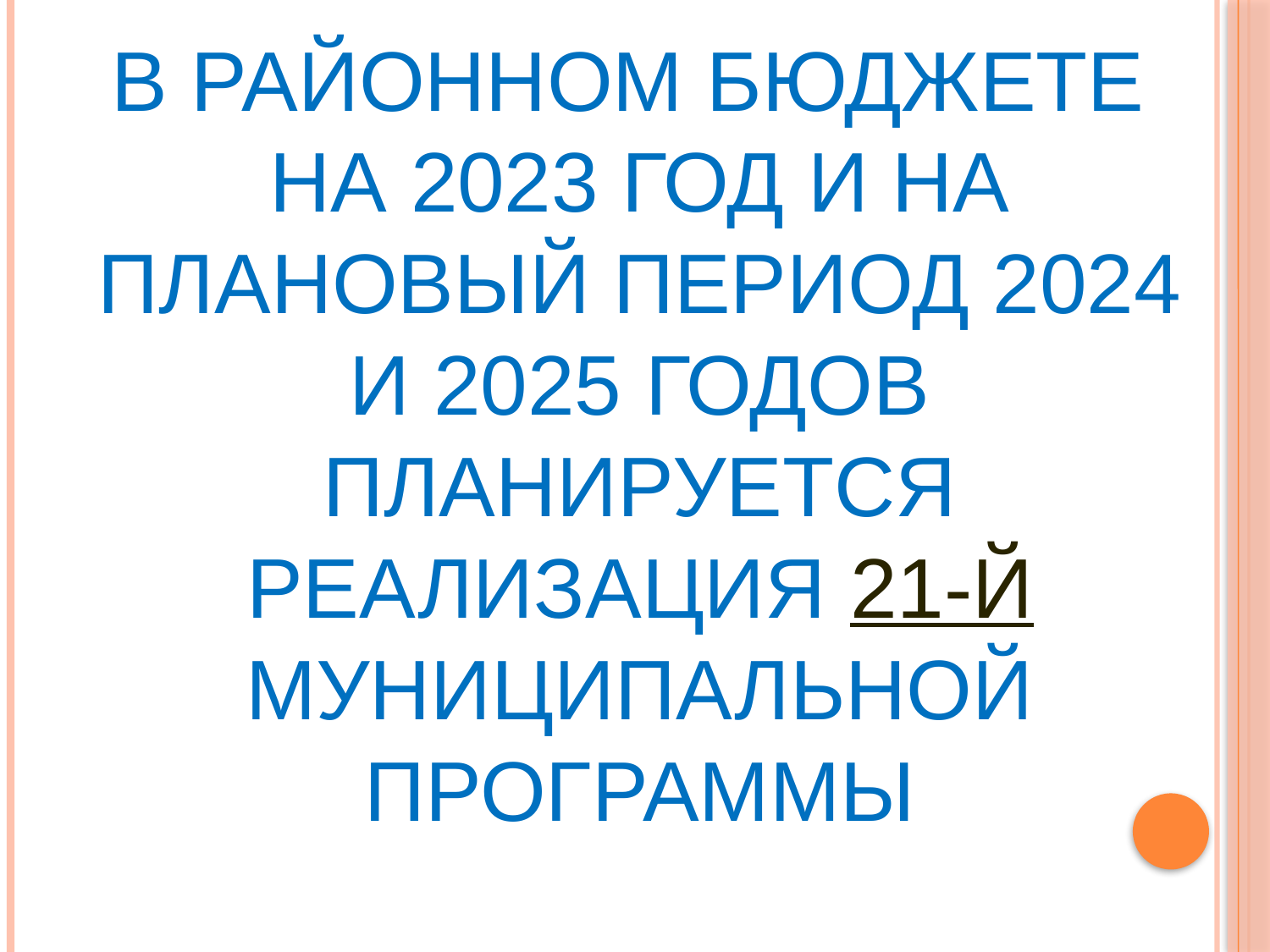

# В районном бюджете на 2023 год и на плановый период 2024 и 2025 годов планируется реализация 21-й муниципальной программы